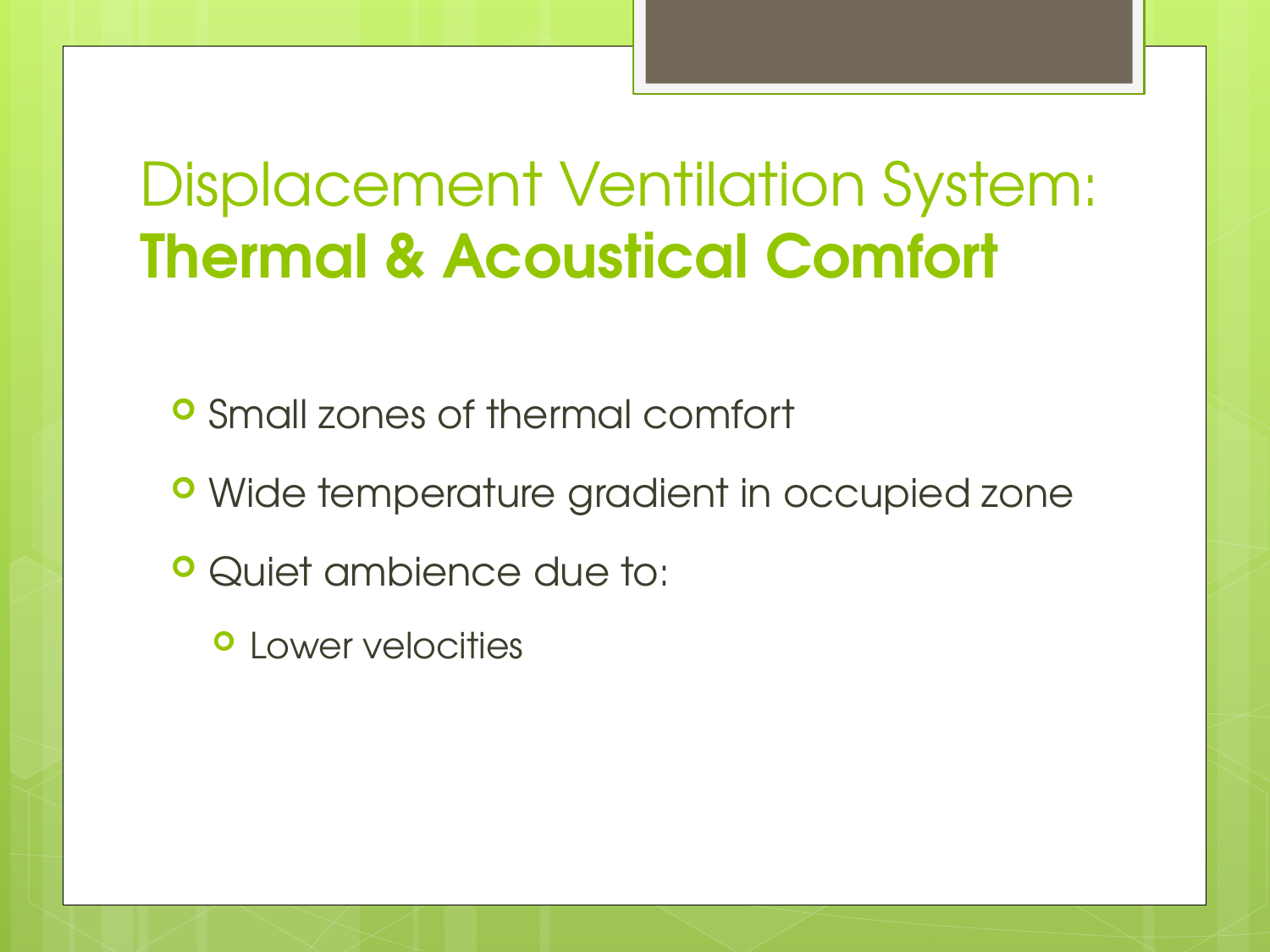

# Displacement Ventilation System: Thermal & Acoustical Comfort
Small zones of thermal comfort
Wide temperature gradient in occupied zone
Quiet ambience due to:
Lower velocities